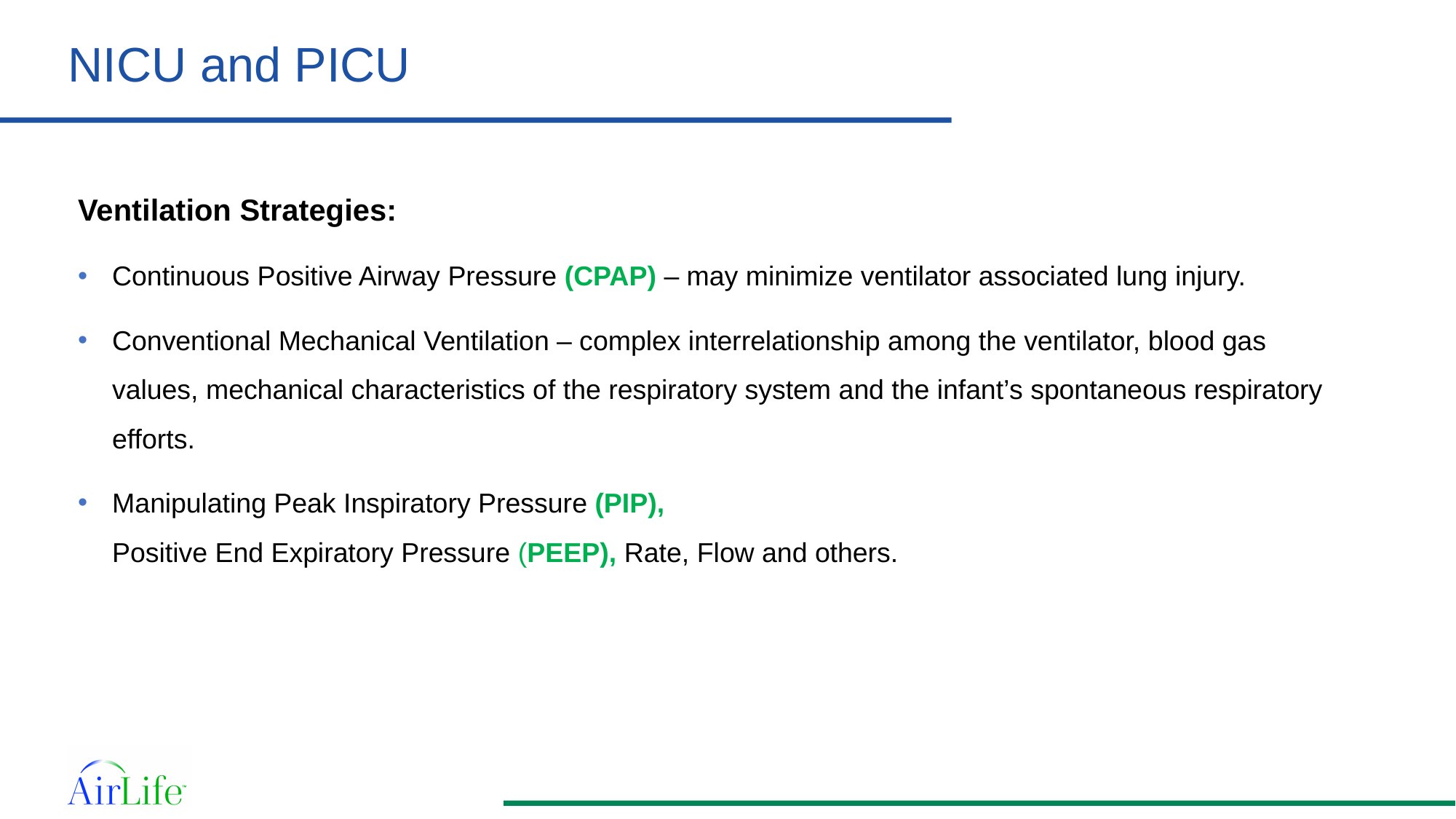

# NICU and PICU
Ventilation Strategies:
Continuous Positive Airway Pressure (CPAP) – may minimize ventilator associated lung injury.
Conventional Mechanical Ventilation – complex interrelationship among the ventilator, blood gas values, mechanical characteristics of the respiratory system and the infant’s spontaneous respiratory efforts.
Manipulating Peak Inspiratory Pressure (PIP),
Positive End Expiratory Pressure (PEEP), Rate, Flow and others.